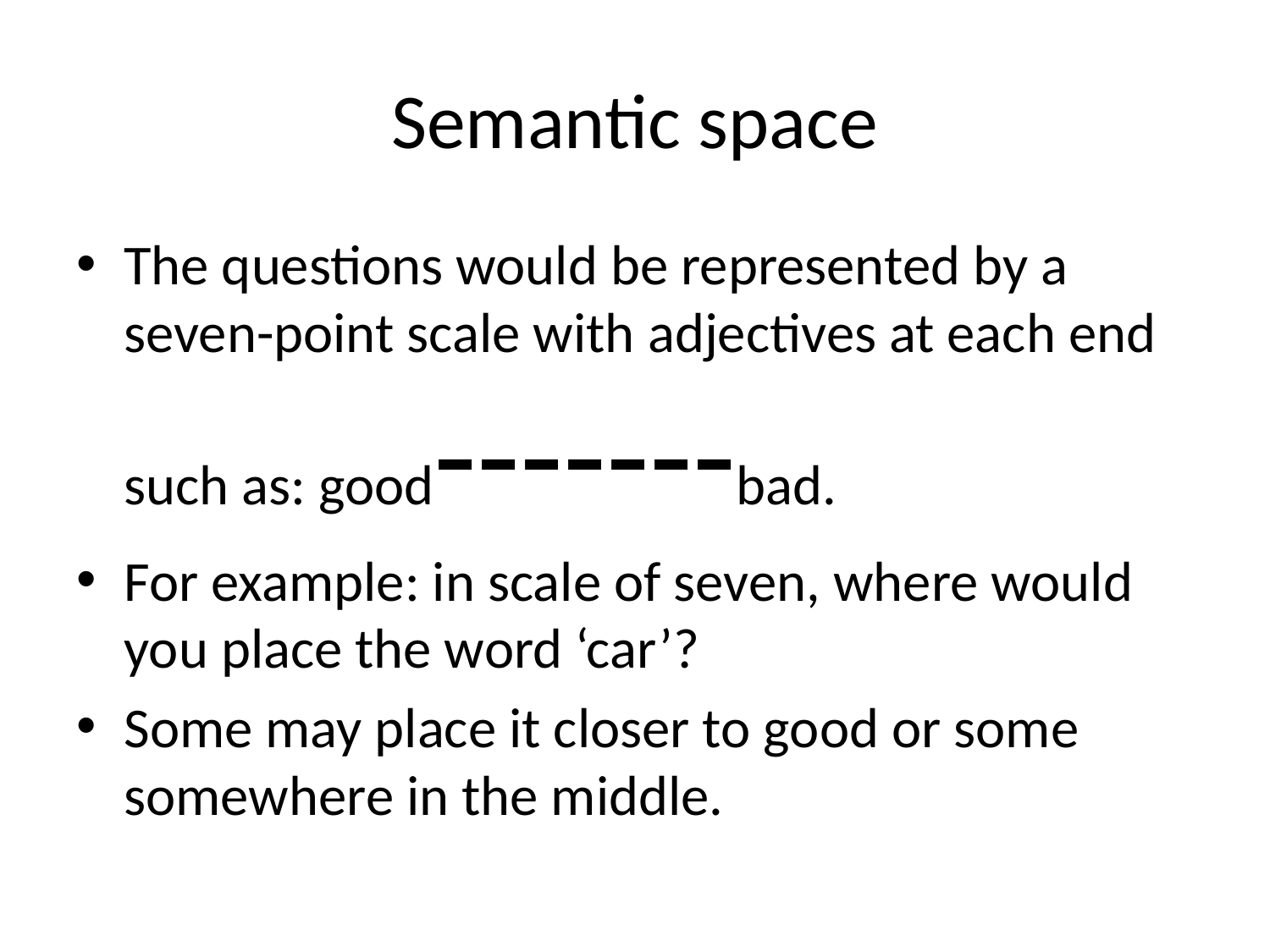

# Semantic space
The questions would be represented by a seven-point scale with adjectives at each end such as: good-------bad.
For example: in scale of seven, where would you place the word ‘car’?
Some may place it closer to good or some somewhere in the middle.